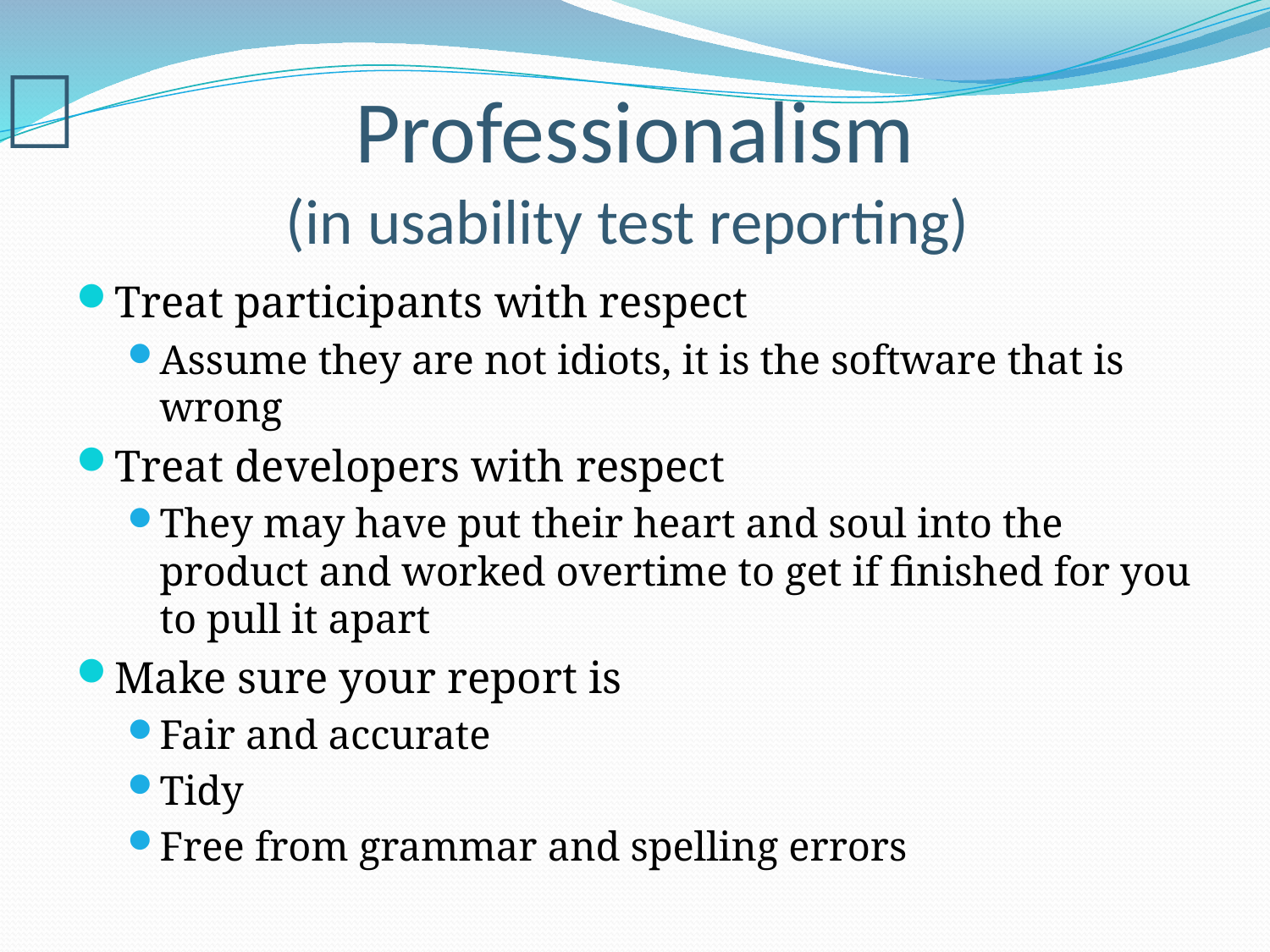

# Professionalism (in usability test reporting)
Treat participants with respect
Assume they are not idiots, it is the software that is wrong
Treat developers with respect
They may have put their heart and soul into the product and worked overtime to get if finished for you to pull it apart
Make sure your report is
Fair and accurate
Tidy
Free from grammar and spelling errors